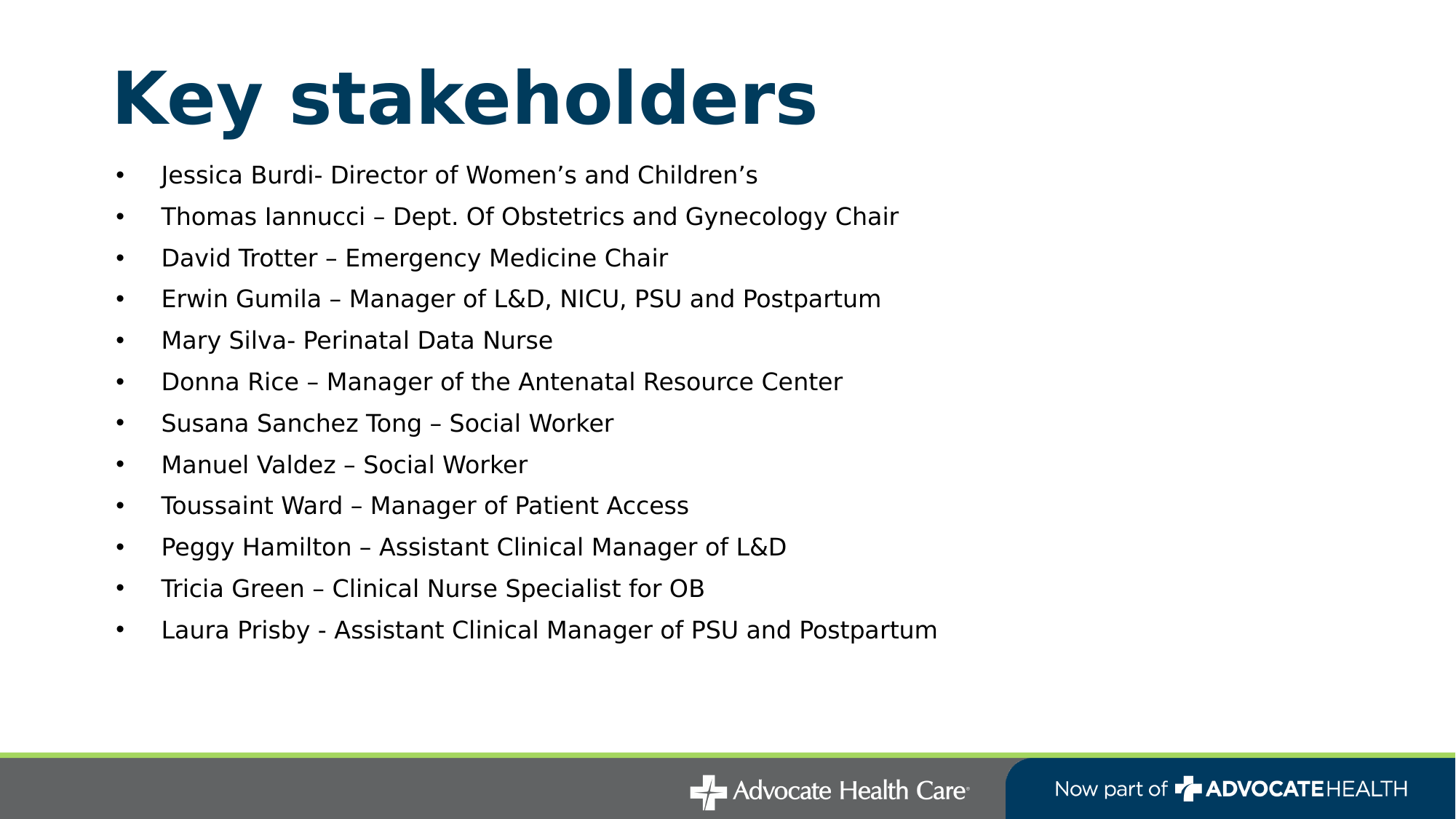

# Key stakeholders
Jessica Burdi- Director of Women’s and Children’s
Thomas Iannucci – Dept. Of Obstetrics and Gynecology Chair
David Trotter – Emergency Medicine Chair
Erwin Gumila – Manager of L&D, NICU, PSU and Postpartum
Mary Silva- Perinatal Data Nurse
Donna Rice – Manager of the Antenatal Resource Center
Susana Sanchez Tong – Social Worker
Manuel Valdez – Social Worker
Toussaint Ward – Manager of Patient Access
Peggy Hamilton – Assistant Clinical Manager of L&D
Tricia Green – Clinical Nurse Specialist for OB
Laura Prisby - Assistant Clinical Manager of PSU and Postpartum